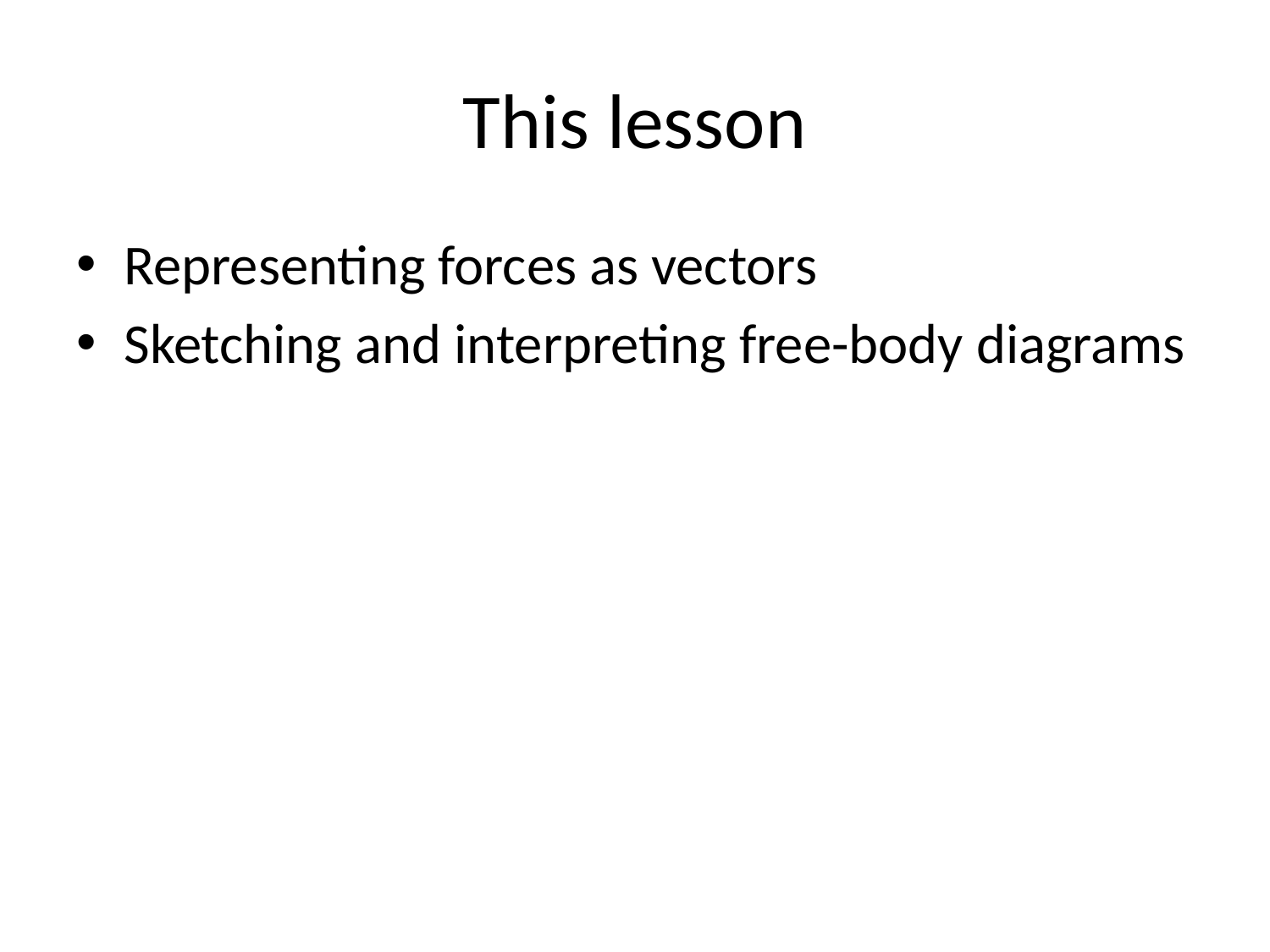

# This lesson
Representing forces as vectors
Sketching and interpreting free-body diagrams